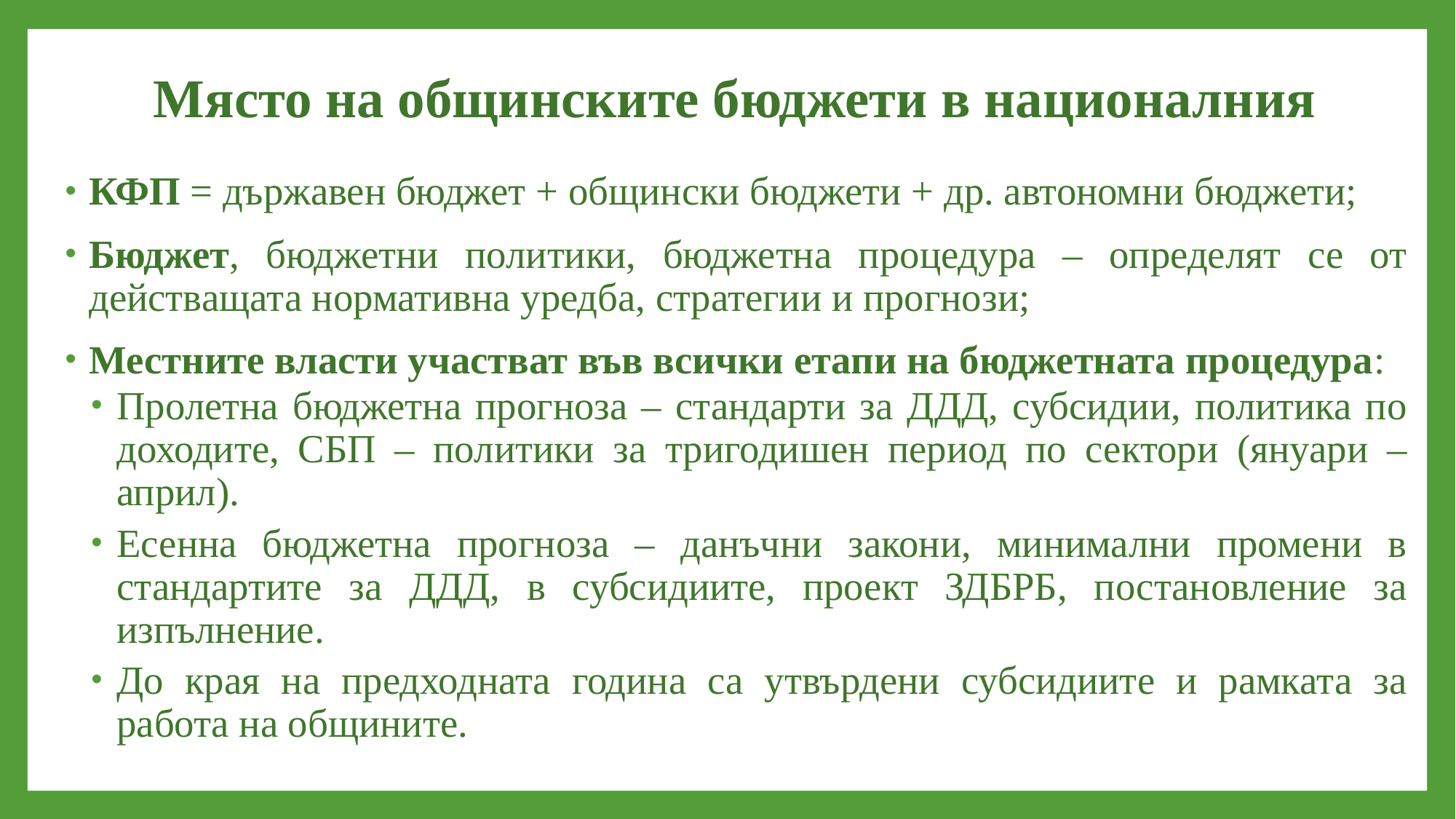

# Място на общинските бюджети в националния
КФП = държавен бюджет + общински бюджети + др. автономни бюджети;
Бюджет, бюджетни политики, бюджетна процедура – определят се от действащата нормативна уредба, стратегии и прогнози;
Местните власти участват във всички етапи на бюджетната процедура:
Пролетна бюджетна прогноза – стандарти за ДДД, субсидии, политика по доходите, СБП – политики за тригодишен период по сектори (януари – април).
Есенна бюджетна прогноза – данъчни закони, минимални промени в стандартите за ДДД, в субсидиите, проект ЗДБРБ, постановление за изпълнение.
До края на предходната година са утвърдени субсидиите и рамката за работа на общините.